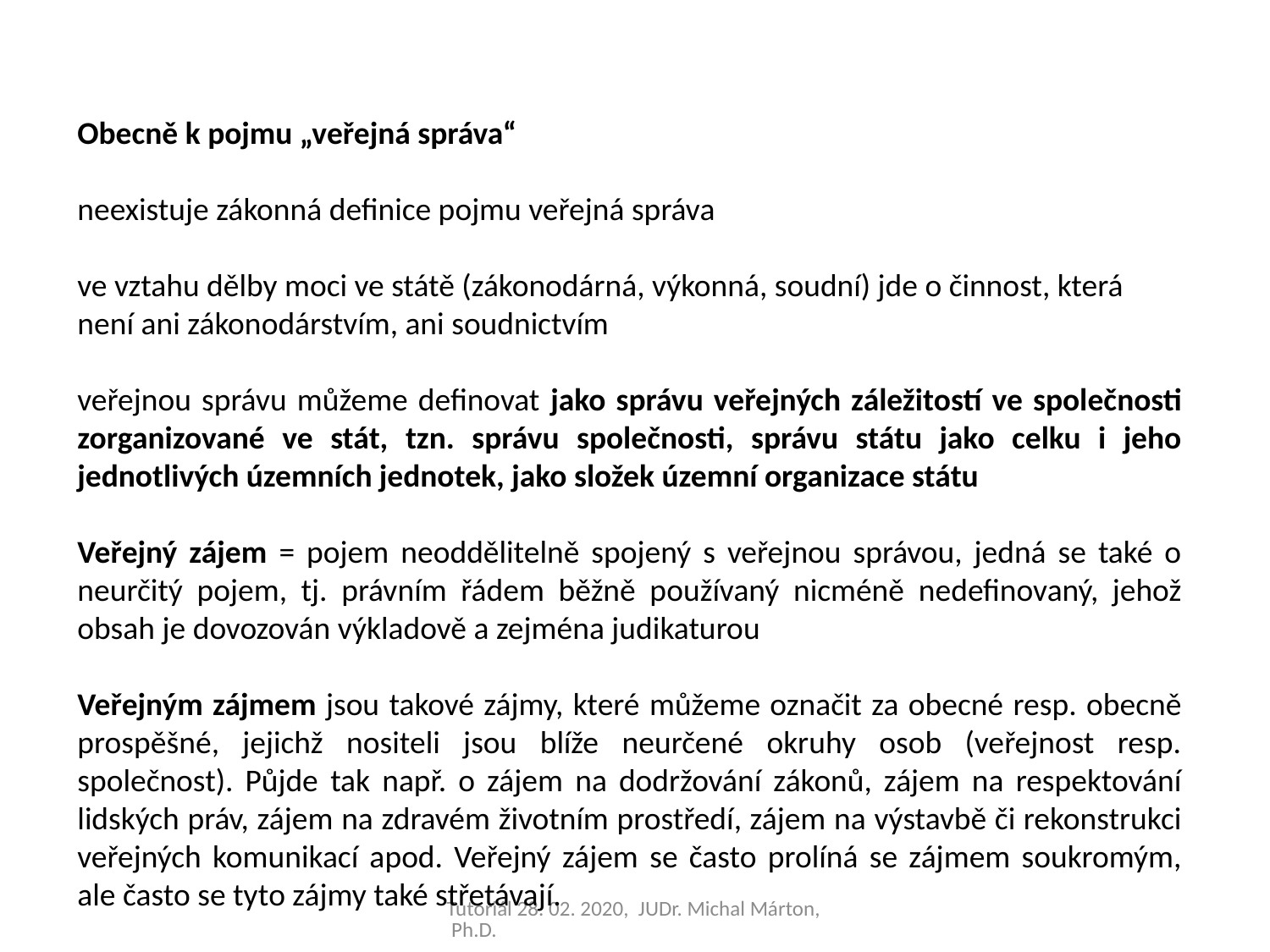

Obecně k pojmu „veřejná správa“

neexistuje zákonná definice pojmu veřejná správa

ve vztahu dělby moci ve státě (zákonodárná, výkonná, soudní) jde o činnost, která není ani zákonodárstvím, ani soudnictvím

veřejnou správu můžeme definovat jako správu veřejných záležitostí ve společnosti zorganizované ve stát, tzn. správu společnosti, správu státu jako celku i jeho jednotlivých územních jednotek, jako složek územní organizace státu

Veřejný zájem = pojem neoddělitelně spojený s veřejnou správou, jedná se také o neurčitý pojem, tj. právním řádem běžně používaný nicméně nedefinovaný, jehož obsah je dovozován výkladově a zejména judikaturou

Veřejným zájmem jsou takové zájmy, které můžeme označit za obecné resp. obecně prospěšné, jejichž nositeli jsou blíže neurčené okruhy osob (veřejnost resp. společnost). Půjde tak např. o zájem na dodržování zákonů, zájem na respektování lidských práv, zájem na zdravém životním prostředí, zájem na výstavbě či rekonstrukci veřejných komunikací apod. Veřejný zájem se často prolíná se zájmem soukromým, ale často se tyto zájmy také střetávají.

Tutoriál 28. 02. 2020,  JUDr. Michal Márton, Ph.D.